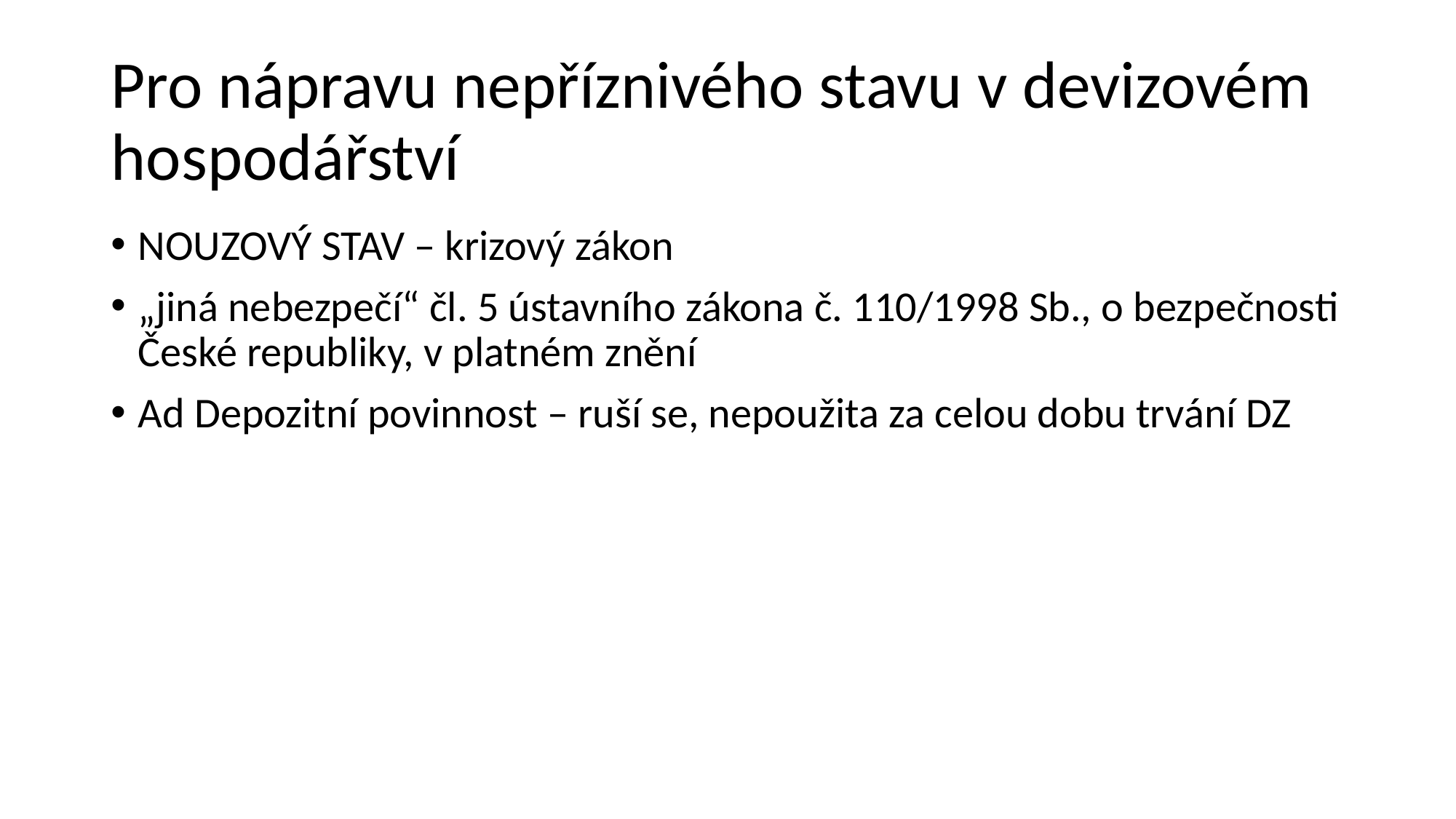

# Pro nápravu nepříznivého stavu v devizovém hospodářství
NOUZOVÝ STAV – krizový zákon
„jiná nebezpečí“ čl. 5 ústavního zákona č. 110/1998 Sb., o bezpečnosti České republiky, v platném znění
Ad Depozitní povinnost – ruší se, nepoužita za celou dobu trvání DZ